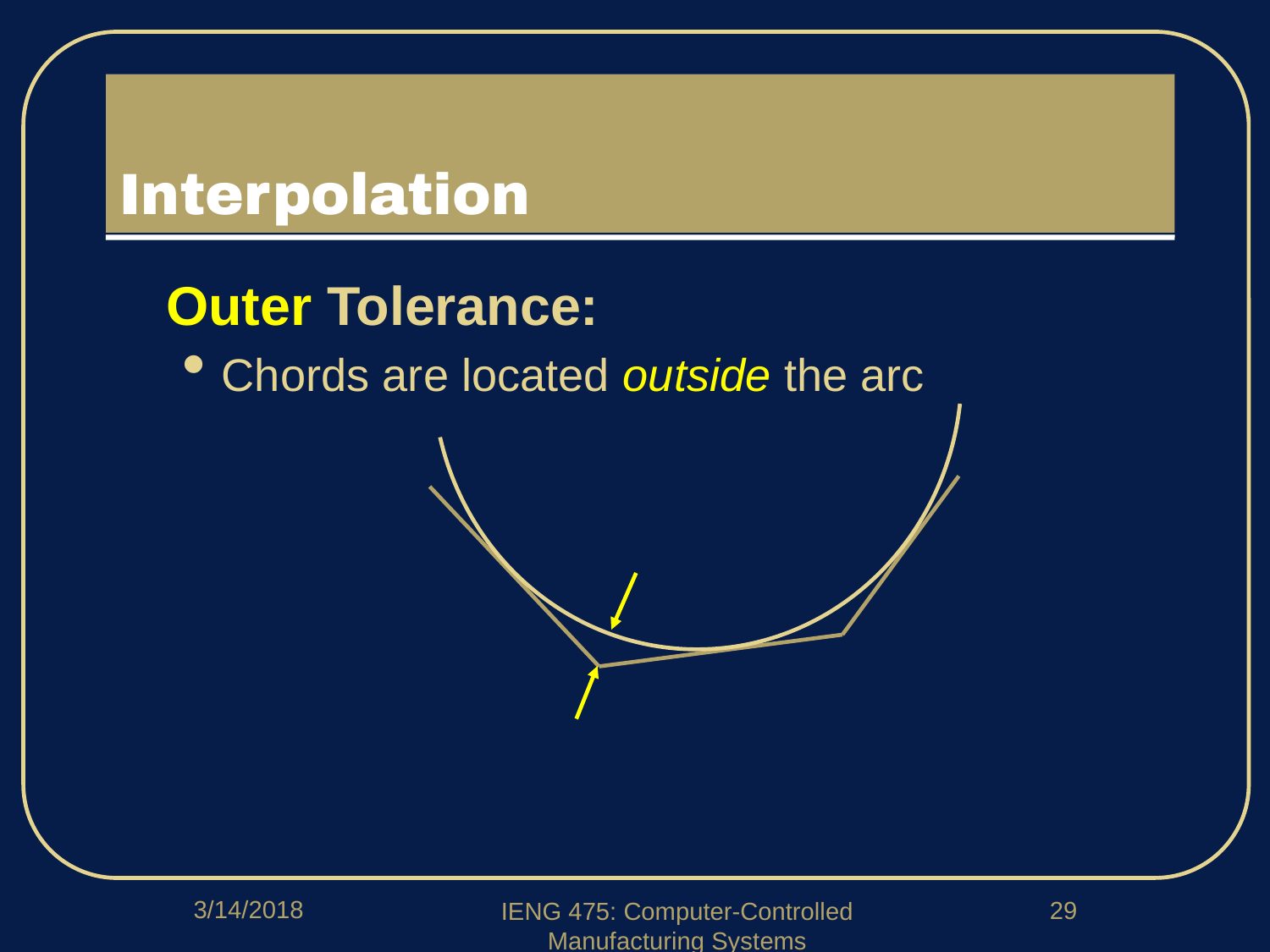

# Interpolation
Outer Tolerance:
Chords are located outside the arc

3/14/2018
29
IENG 475: Computer-Controlled Manufacturing Systems